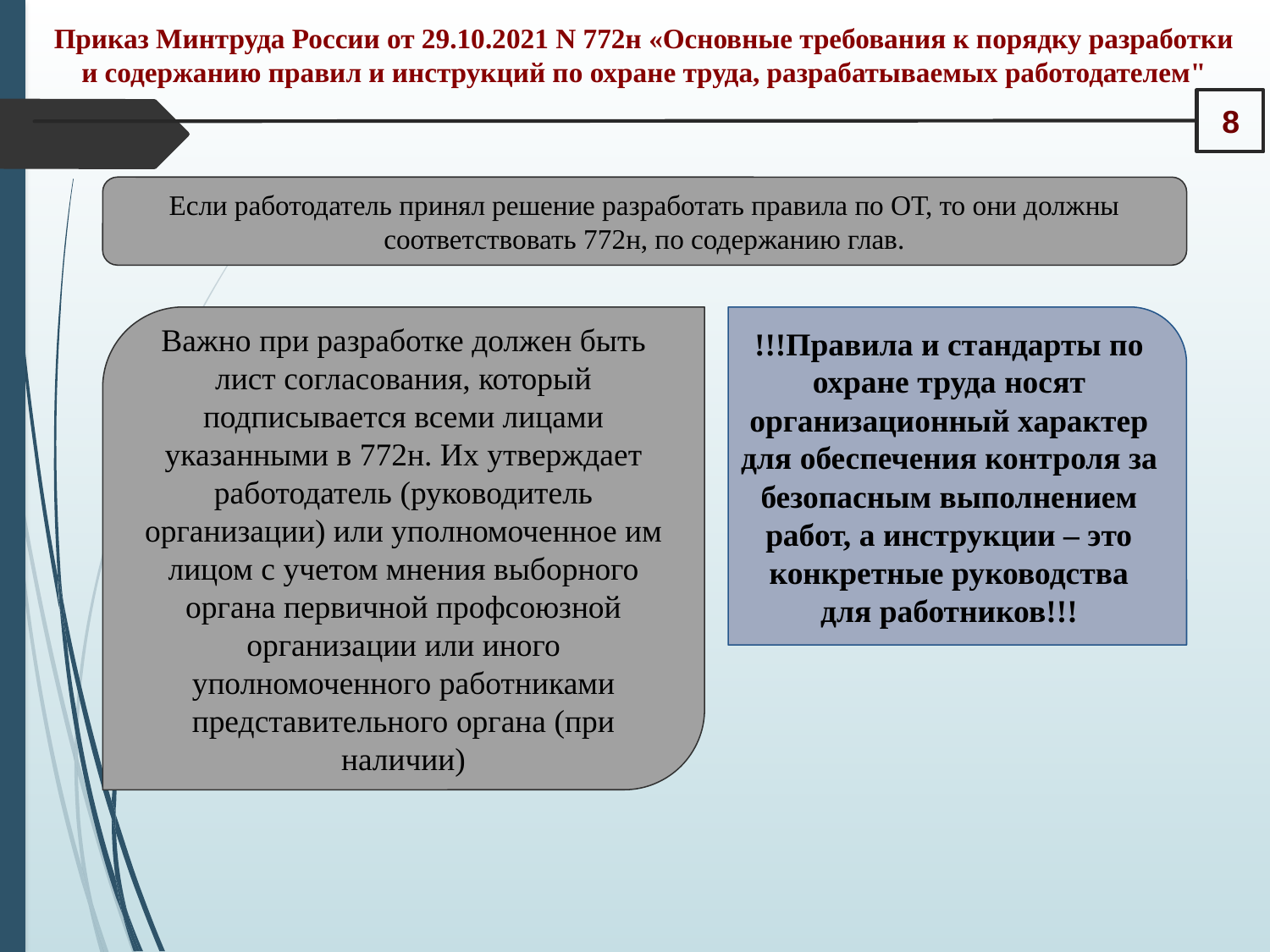

Приказ Минтруда России от 29.10.2021 N 772н «Основные требования к порядку разработки и содержанию правил и инструкций по охране труда, разрабатываемых работодателем"

8
Если работодатель принял решение разработать правила по ОТ, то они должны соответствовать 772н, по содержанию глав.
!!!Правила и стандарты по охране труда носят организационный характер для обеспечения контроля за безопасным выполнением работ, а инструкции – это конкретные руководства для работников!!!
Важно при разработке должен быть лист согласования, который подписывается всеми лицами указанными в 772н. Их утверждает работодатель (руководитель организации) или уполномоченное им лицом с учетом мнения выборного органа первичной профсоюзной организации или иного уполномоченного работниками представительного органа (при наличии)